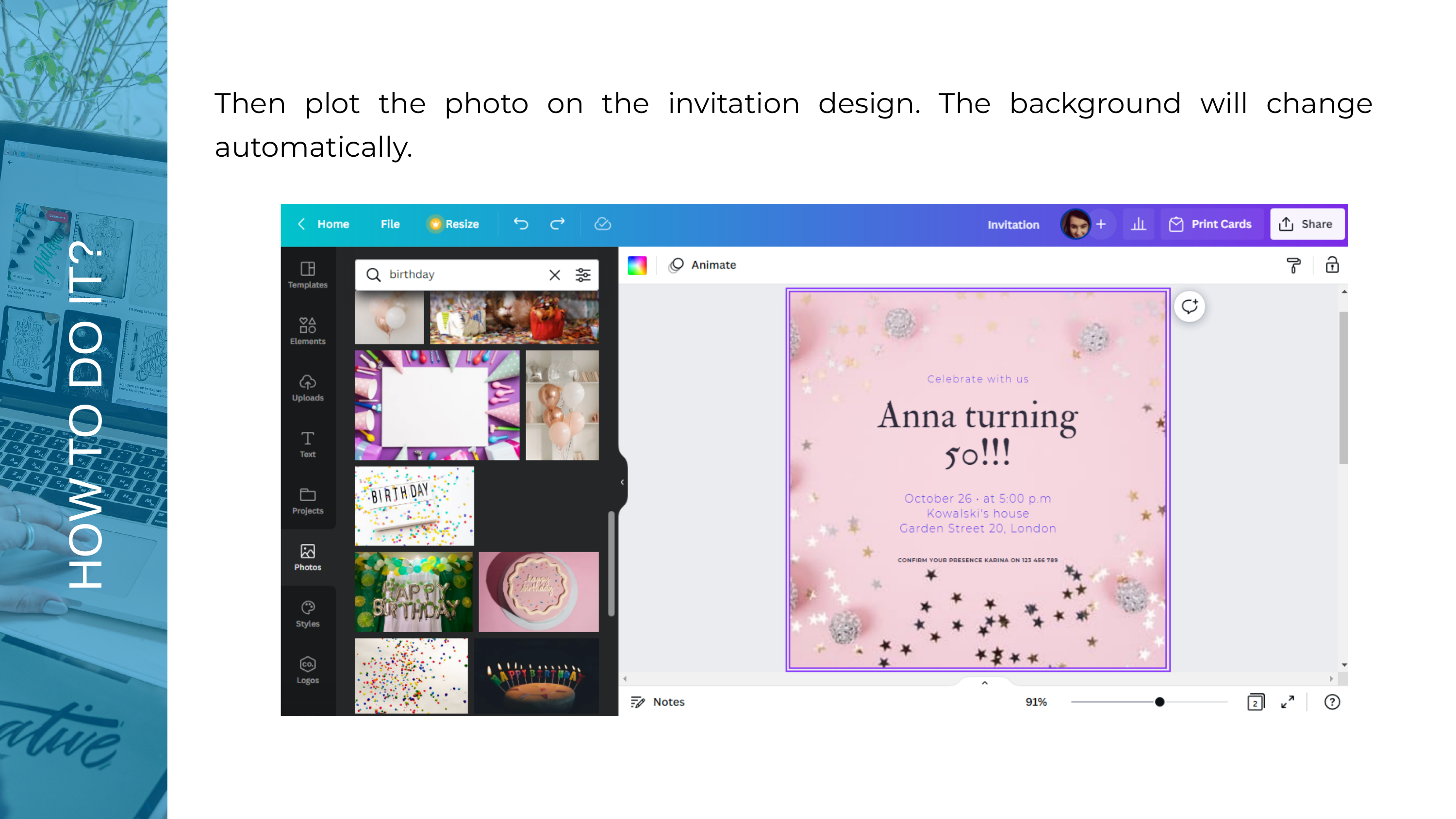

Then plot the photo on the invitation design. The background will change automatically.

HOW TO DO IT?